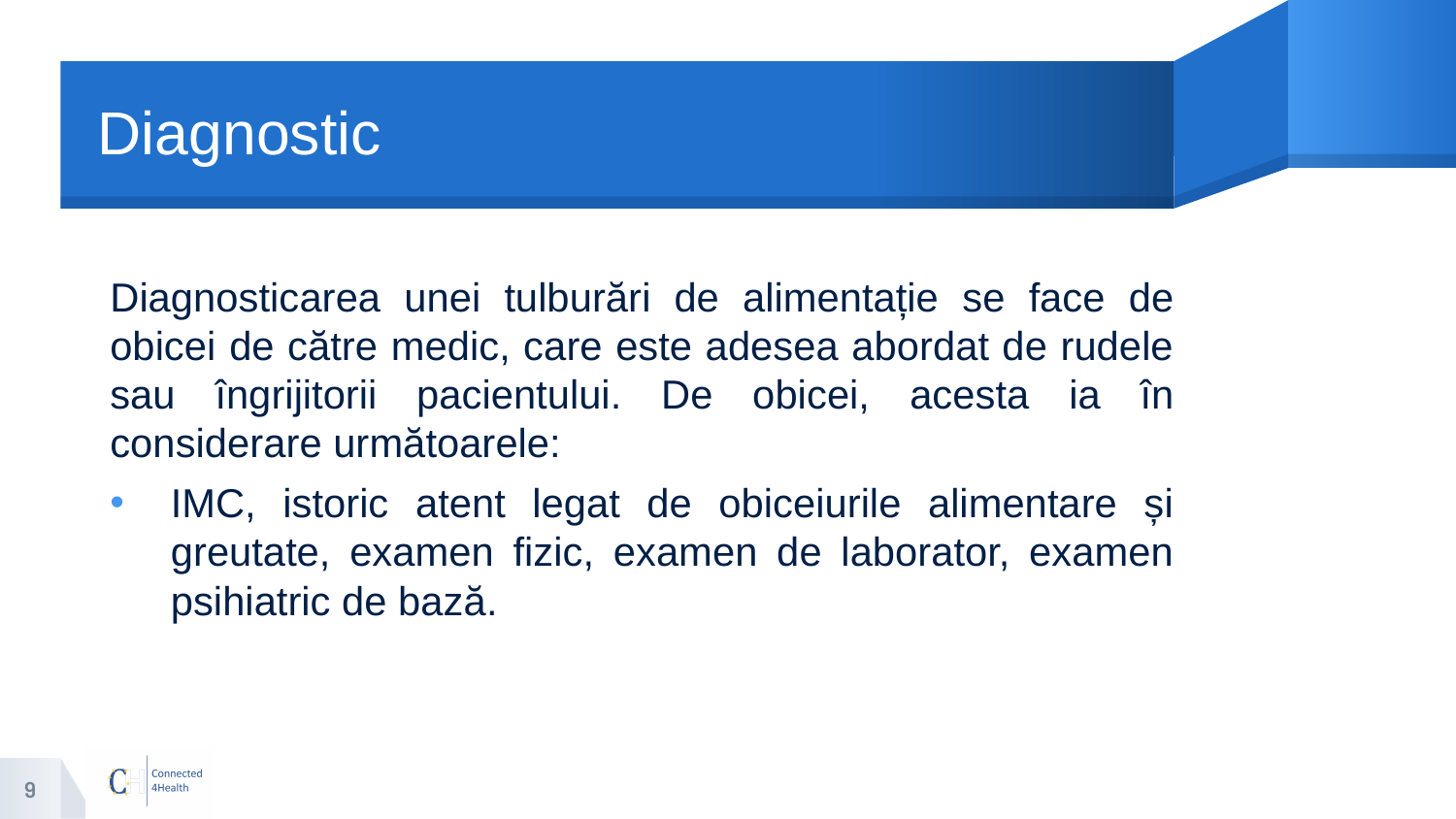

# Diagnostic
Diagnosticarea unei tulburări de alimentație se face de obicei de către medic, care este adesea abordat de rudele sau îngrijitorii pacientului. De obicei, acesta ia în considerare următoarele:
IMC, istoric atent legat de obiceiurile alimentare și greutate, examen fizic, examen de laborator, examen psihiatric de bază.

9